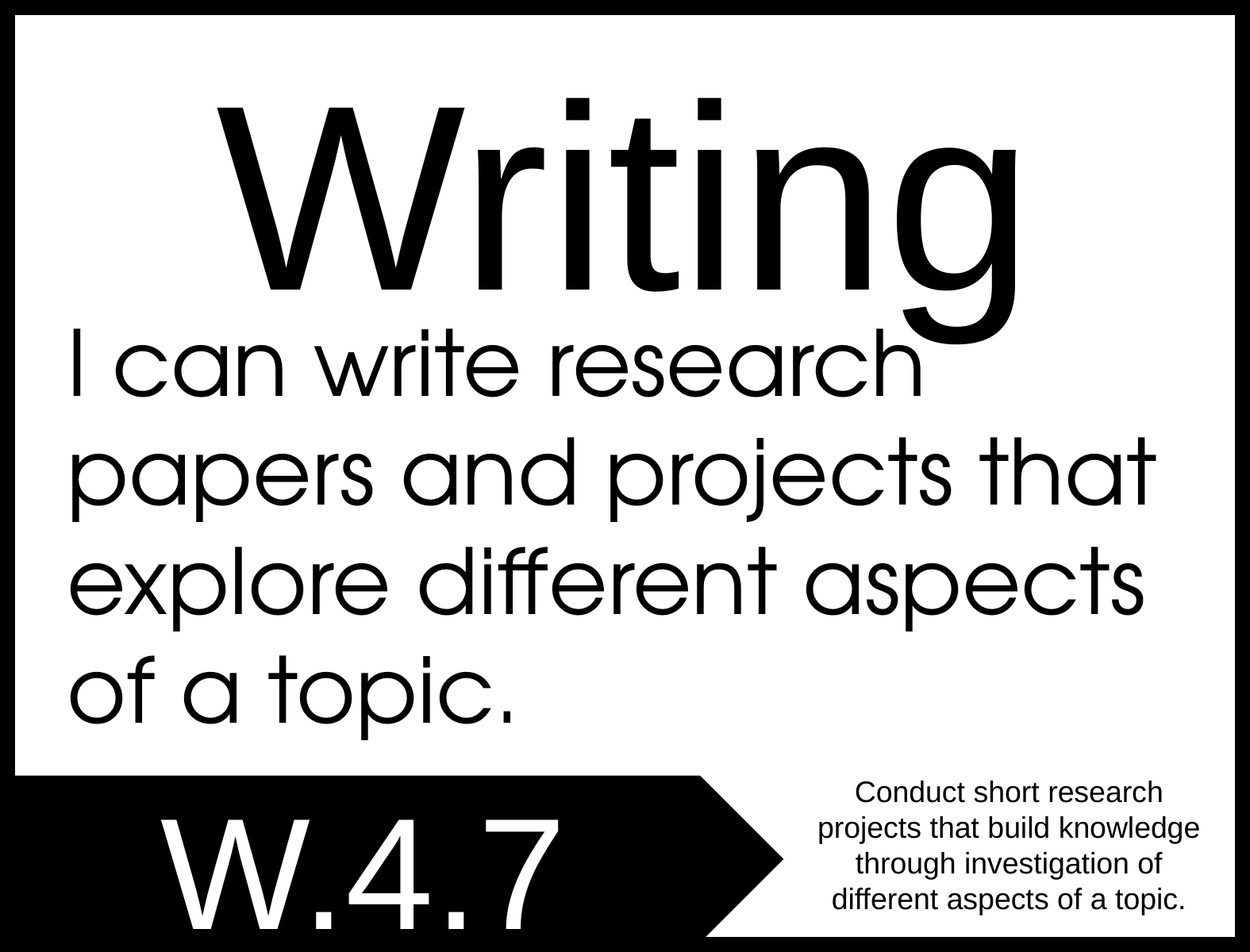

Writing
I can write research papers and projects that explore different aspects of a topic.
W.4.7
Conduct short research projects that build knowledge through investigation of different aspects of a topic.